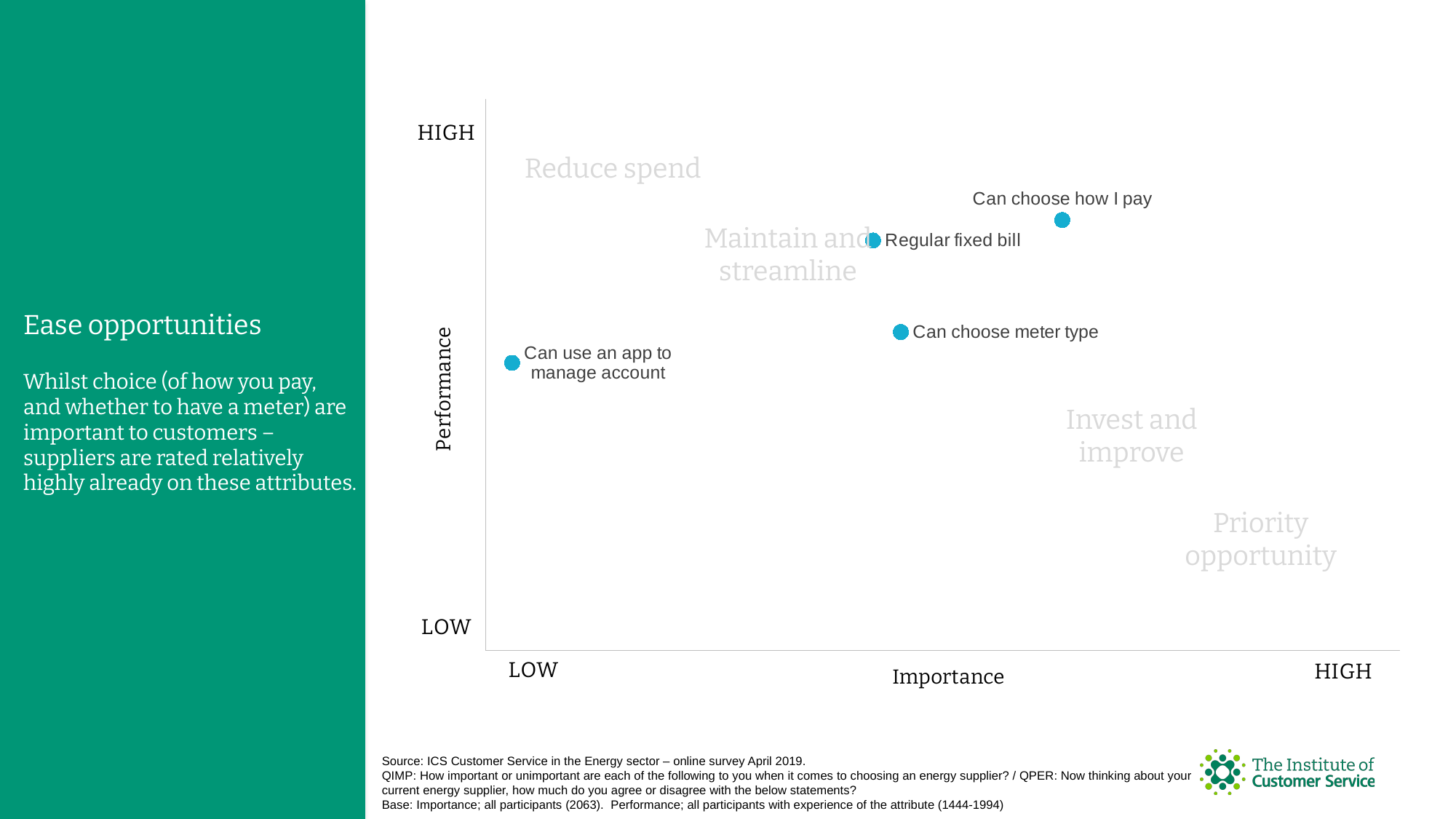

### Chart

| Category | Can choose how I pay | Regular fixed bill | Can use an app to manage account | Can choose meter type |
|---|---|---|---|---|
Reduce spend
Maintain and streamline

Ease opportunities

Whilst choice (of how you pay, and whether to have a meter) are important to customers – suppliers are rated relatively highly already on these attributes.
Invest and improve
Priority opportunity
Source: ICS Customer Service in the Energy sector – online survey April 2019.
QIMP: How important or unimportant are each of the following to you when it comes to choosing an energy supplier? / QPER: Now thinking about your current energy supplier, how much do you agree or disagree with the below statements?
Base: Importance; all participants (2063).  Performance; all participants with experience of the attribute (1444-1994)